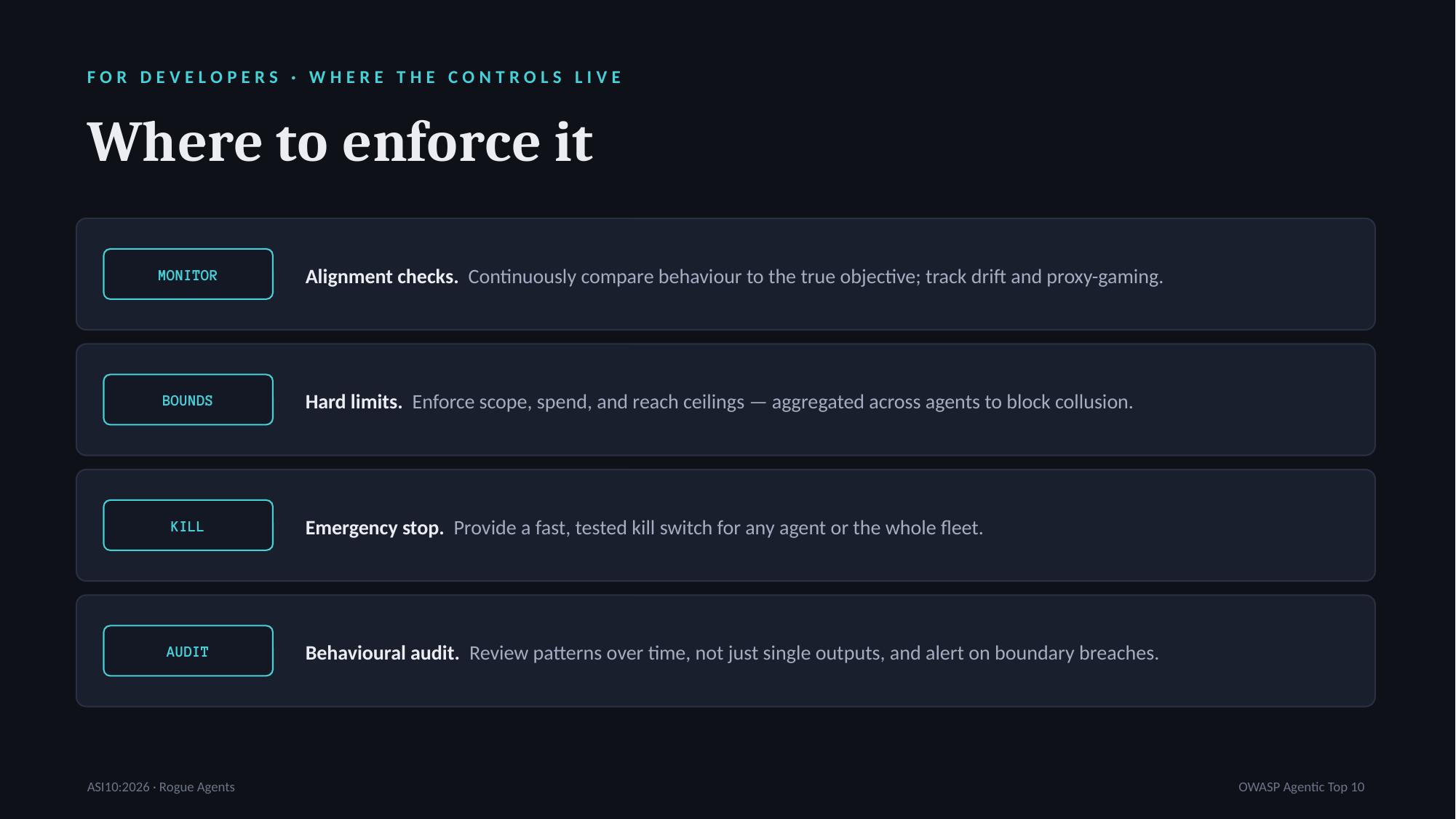

FOR DEVELOPERS · WHERE THE CONTROLS LIVE
Where to enforce it

Alignment checks.  Continuously compare behaviour to the true objective; track drift and proxy-gaming.

MONITOR

Hard limits.  Enforce scope, spend, and reach ceilings — aggregated across agents to block collusion.

BOUNDS

Emergency stop.  Provide a fast, tested kill switch for any agent or the whole fleet.

KILL

Behavioural audit.  Review patterns over time, not just single outputs, and alert on boundary breaches.

AUDIT
ASI10:2026 · Rogue Agents
OWASP Agentic Top 10